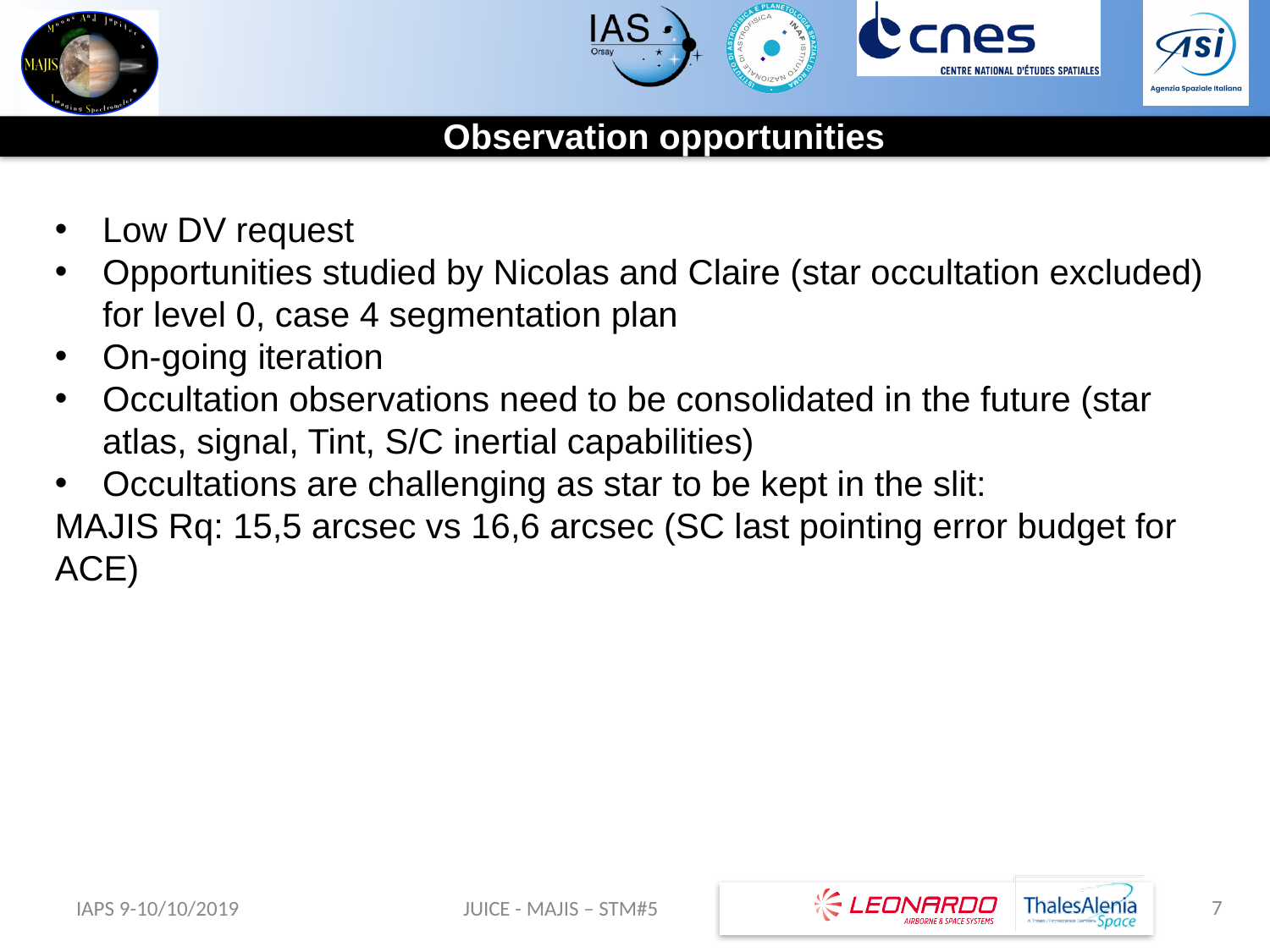

Observation opportunities
Low DV request
Opportunities studied by Nicolas and Claire (star occultation excluded) for level 0, case 4 segmentation plan
On-going iteration
Occultation observations need to be consolidated in the future (star atlas, signal, Tint, S/C inertial capabilities)
Occultations are challenging as star to be kept in the slit:
MAJIS Rq: 15,5 arcsec vs 16,6 arcsec (SC last pointing error budget for ACE)

7
IAPS 9-10/10/2019
JUICE - MAJIS – STM#5